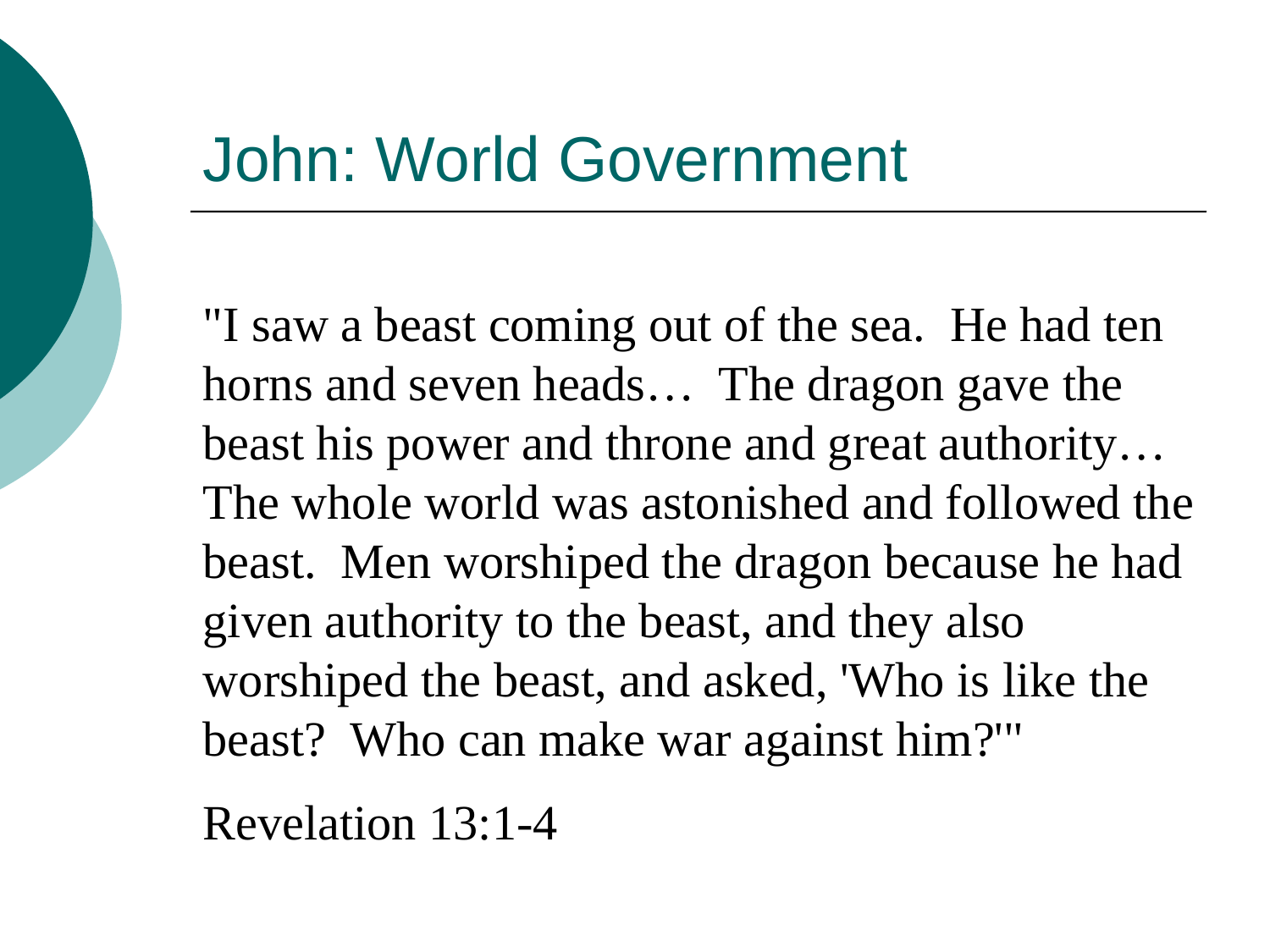

# John: World Government
"I saw a beast coming out of the sea.  He had ten horns and seven heads…  The dragon gave the beast his power and throne and great authority… The whole world was astonished and followed the beast.  Men worshiped the dragon because he had given authority to the beast, and they also worshiped the beast, and asked, 'Who is like the beast?  Who can make war against him?'"
Revelation 13:1-4